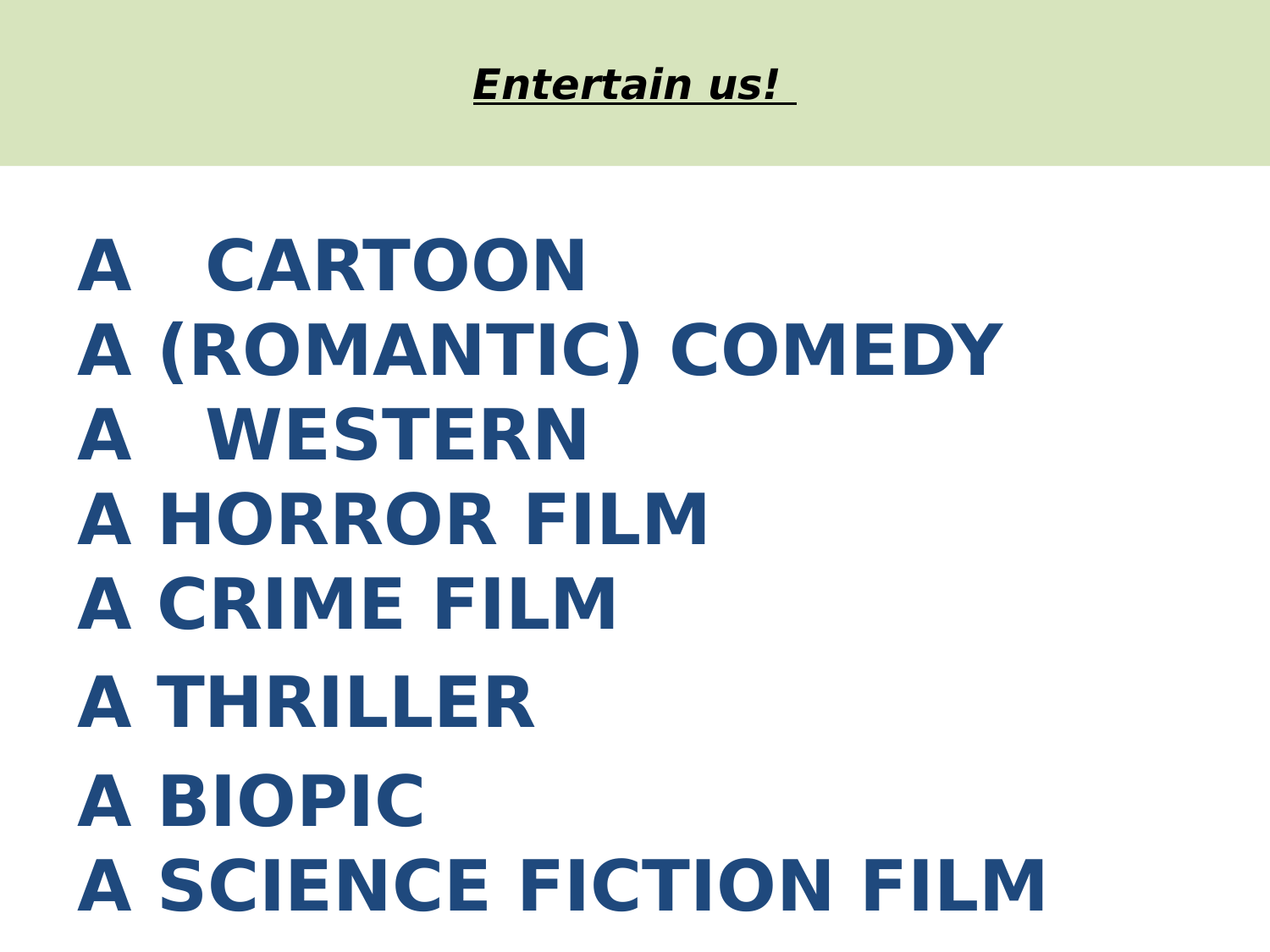

# Entertain us!
A   CARTOON
A (ROMANTIC) COMEDY
A   WESTERN
A HORROR FILM
A CRIME FILM
A THRILLER
A BIOPIC
A SCIENCE FICTION FILM